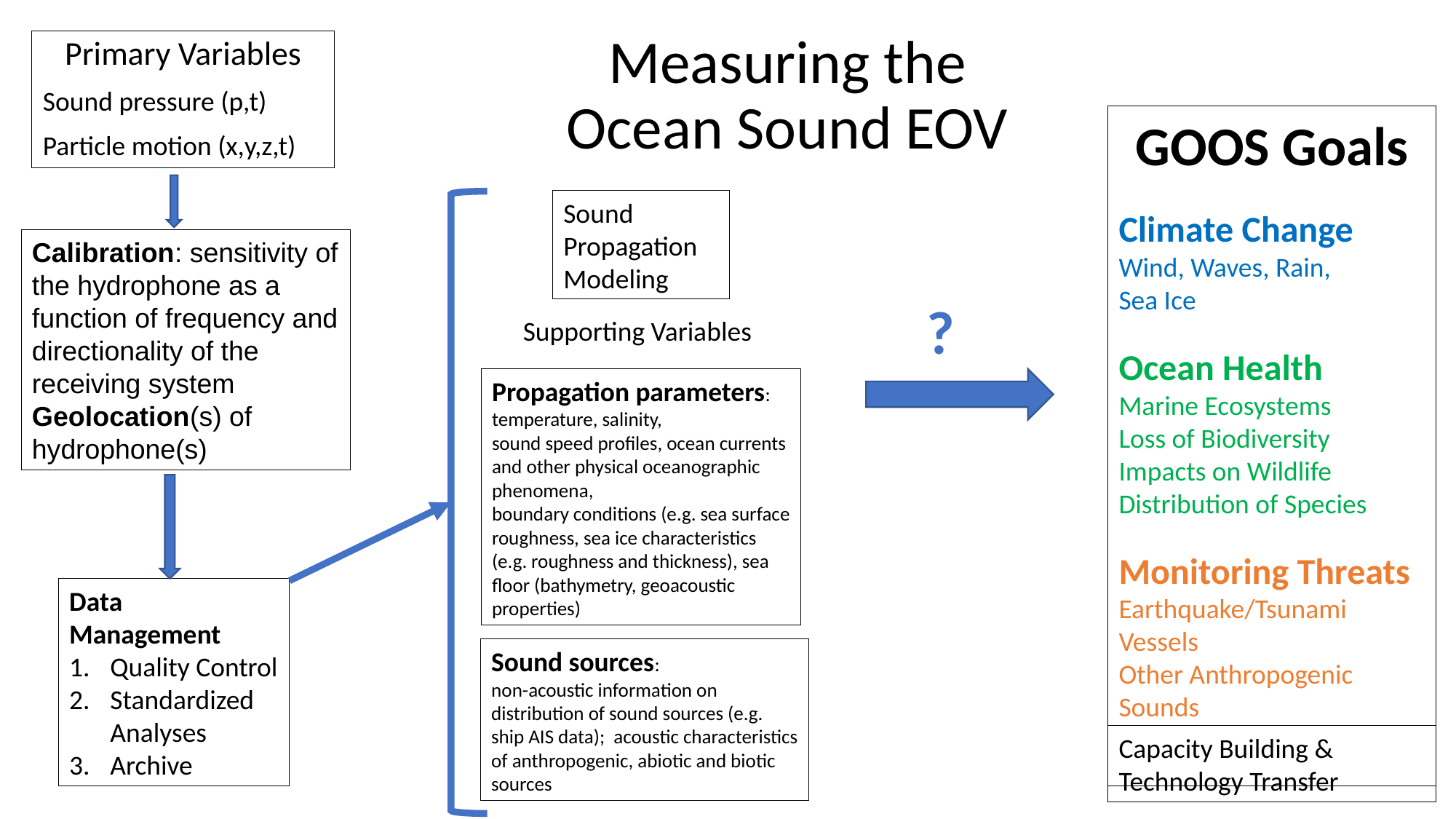

# Measuring the Ocean Sound EOV
Primary Variables
Sound pressure (p,t)
Particle motion (x,y,z,t)
GOOS Goals

Climate Change
Wind, Waves, Rain,
Sea Ice

Ocean Health
Marine Ecosystems
Loss of Biodiversity
Impacts on Wildlife
Distribution of Species

Monitoring Threats
Earthquake/Tsunami
Vessels
Other Anthropogenic Sounds

Sound Propagation Modeling

Calibration: sensitivity of the hydrophone as a function of frequency and directionality of the receiving system
Geolocation(s) of hydrophone(s)
?
Supporting Variables
Propagation parameters: temperature, salinity,
sound speed profiles, ocean currents and other physical oceanographic phenomena,
boundary conditions (e.g. sea surface roughness, sea ice characteristics (e.g. roughness and thickness), sea floor (bathymetry, geoacoustic properties)

Data
Management
Quality Control
Standardized Analyses
Archive
Sound sources:
non-acoustic information on distribution of sound sources (e.g. ship AIS data);  acoustic characteristics of anthropogenic, abiotic and biotic sources
Capacity Building &
Technology Transfer